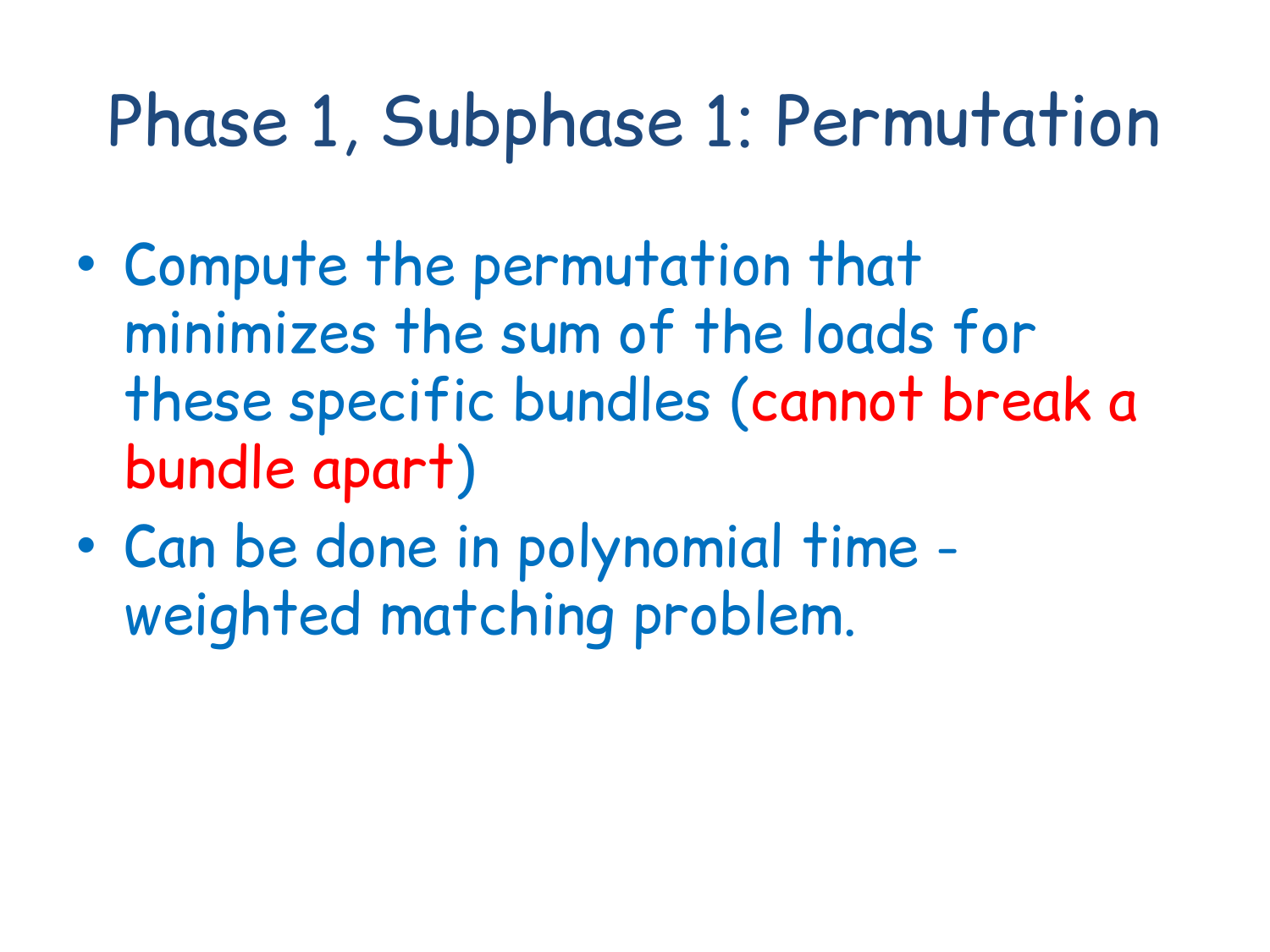

# Phase 1, Subphase 1: Permutation
Compute the permutation that minimizes the sum of the loads for these specific bundles (cannot break a bundle apart)
Can be done in polynomial time -weighted matching problem.